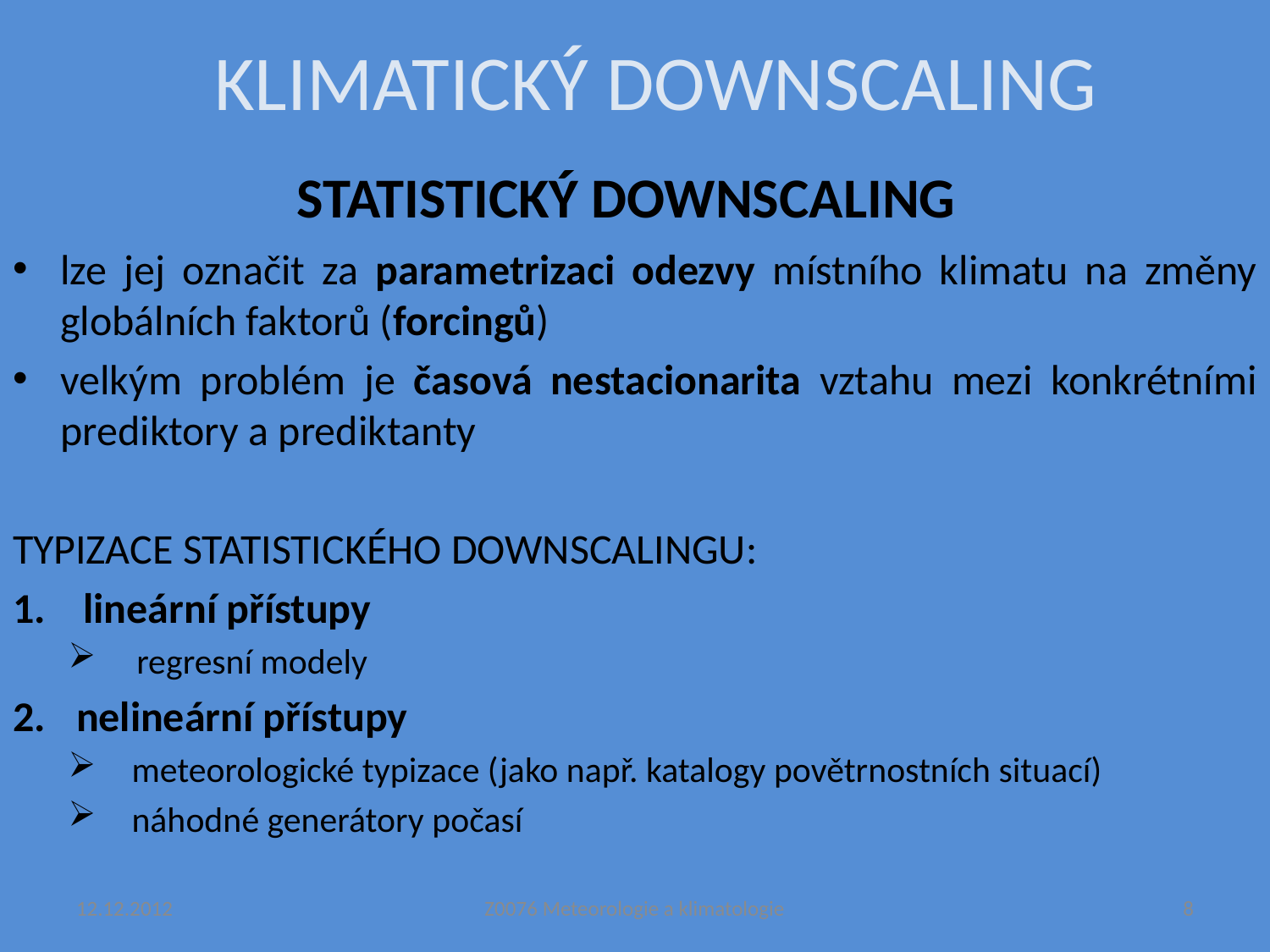

KLIMATICKÝ DOWNSCALING
STATISTICKÝ DOWNSCALING
lze jej označit za parametrizaci odezvy místního klimatu na změny globálních faktorů (forcingů)
velkým problém je časová nestacionarita vztahu mezi konkrétními prediktory a prediktanty

TYPIZACE STATISTICKÉHO DOWNSCALINGU:
    lineární přístupy
     regresní modely
nelineární přístupy
meteorologické typizace (jako např. katalogy povětrnostních situací)
náhodné generátory počasí
12.12.2012
Z0076 Meteorologie a klimatologie
8